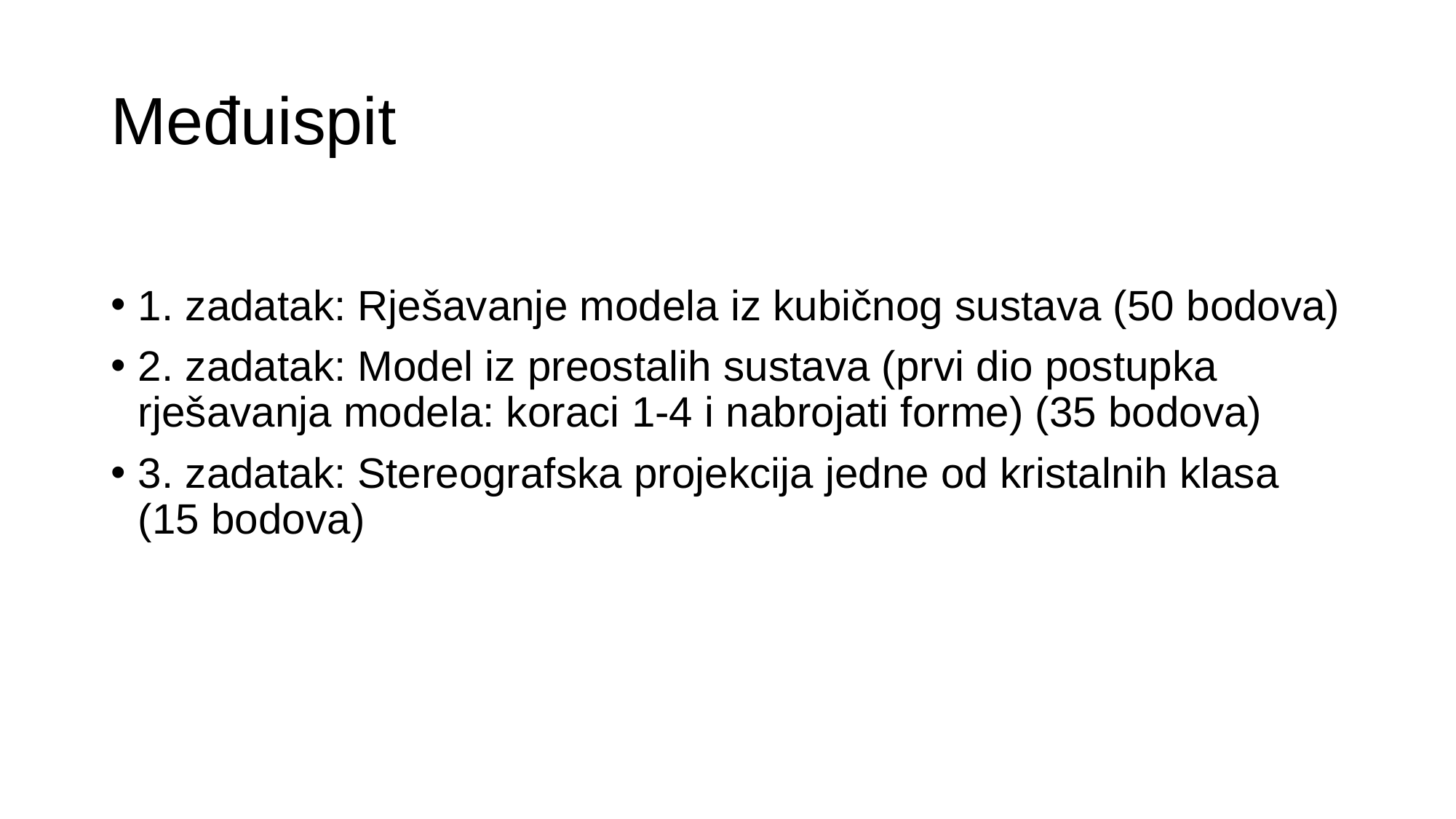

# Međuispit
1. zadatak: Rješavanje modela iz kubičnog sustava (50 bodova)
2. zadatak: Model iz preostalih sustava (prvi dio postupka rješavanja modela: koraci 1-4 i nabrojati forme) (35 bodova)
3. zadatak: Stereografska projekcija jedne od kristalnih klasa (15 bodova)